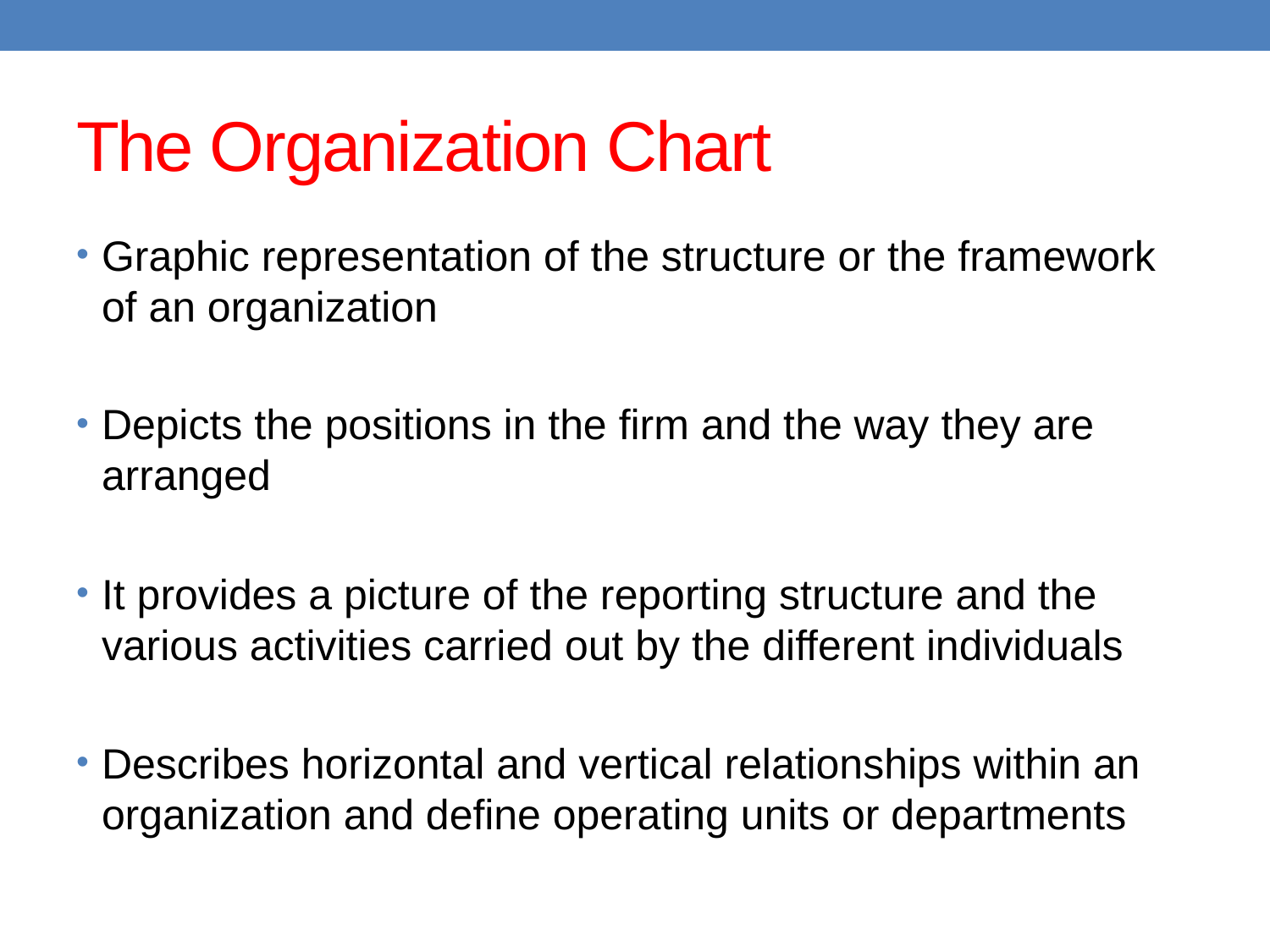

# The Organization Chart
Graphic representation of the structure or the framework of an organization

Depicts the positions in the firm and the way they are arranged

It provides a picture of the reporting structure and the various activities carried out by the different individuals

Describes horizontal and vertical relationships within an organization and define operating units or departments